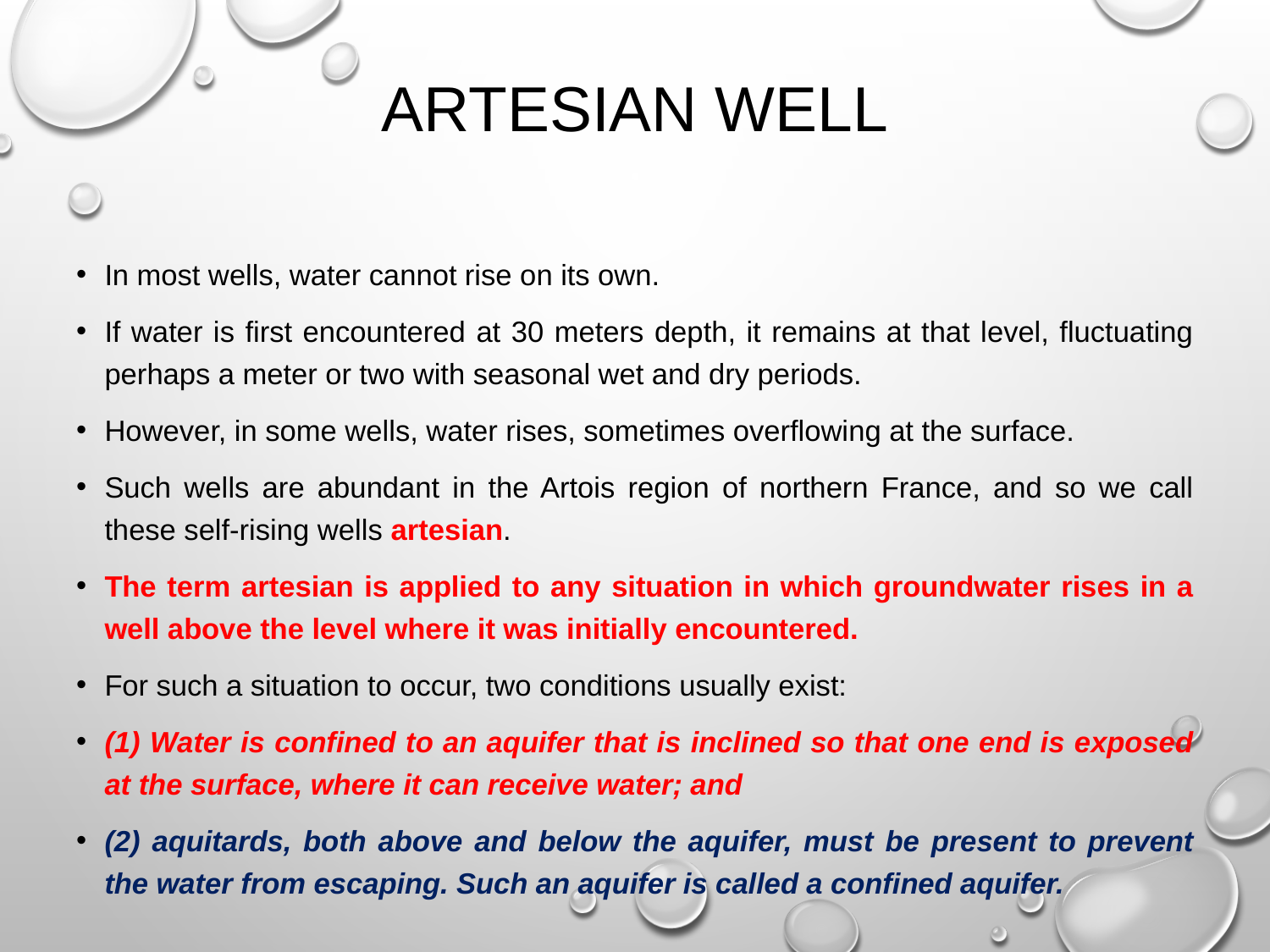

# Artesian well
In most wells, water cannot rise on its own.
If water is first encountered at 30 meters depth, it remains at that level, fluctuating perhaps a meter or two with seasonal wet and dry periods.
However, in some wells, water rises, sometimes overflowing at the surface.
Such wells are abundant in the Artois region of northern France, and so we call these self-rising wells artesian.
The term artesian is applied to any situation in which groundwater rises in a well above the level where it was initially encountered.
For such a situation to occur, two conditions usually exist:
(1) Water is confined to an aquifer that is inclined so that one end is exposed at the surface, where it can receive water; and
(2) aquitards, both above and below the aquifer, must be present to prevent the water from escaping. Such an aquifer is called a confined aquifer.